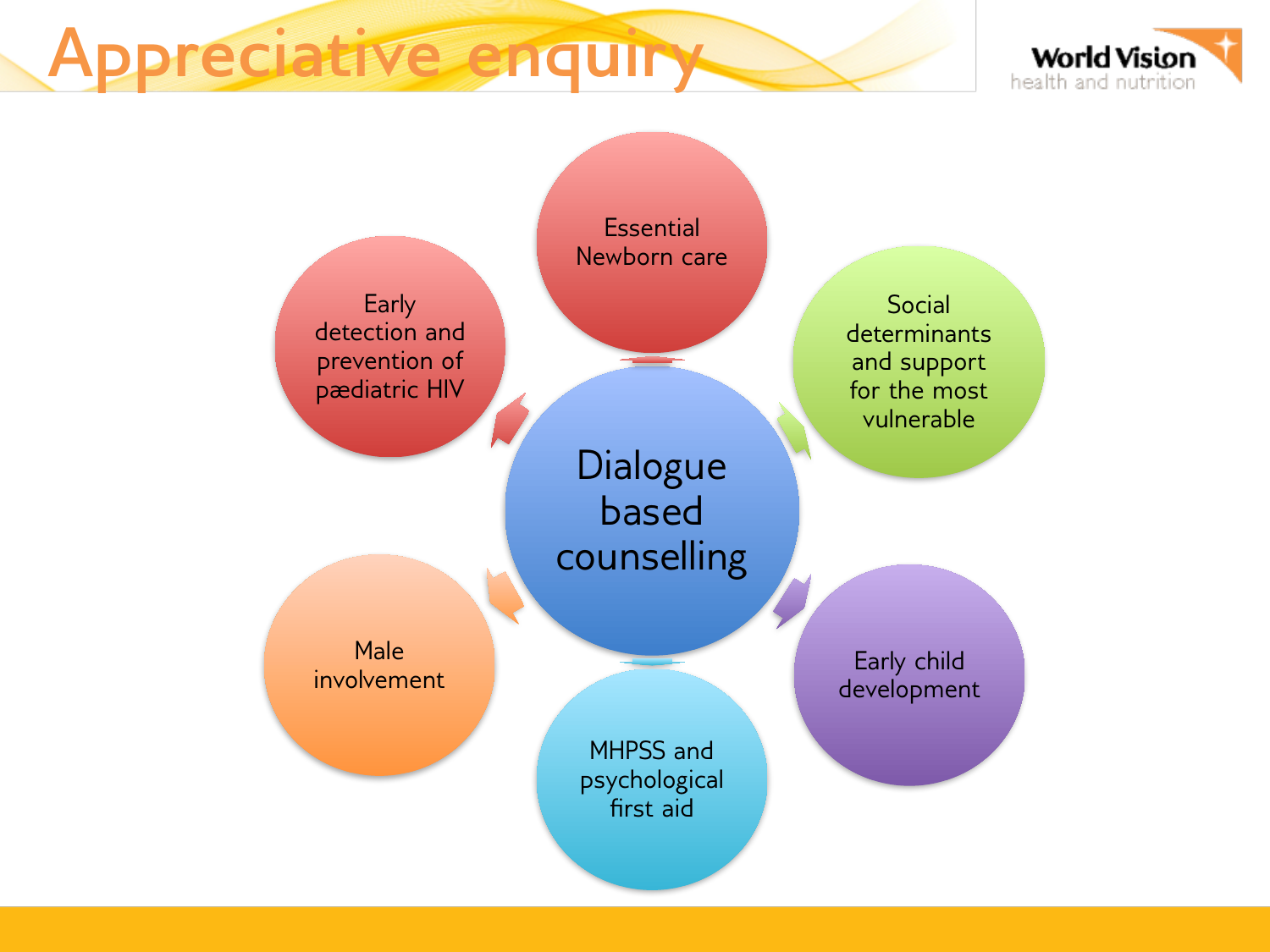

Appreciative enquiry
Dialogue based counselling

Essential Newborn care

Social determinants and support for the most vulnerable

Early child development

MHPSS and psychological first aid

Male involvement

Early detection and prevention of paediatric HIV